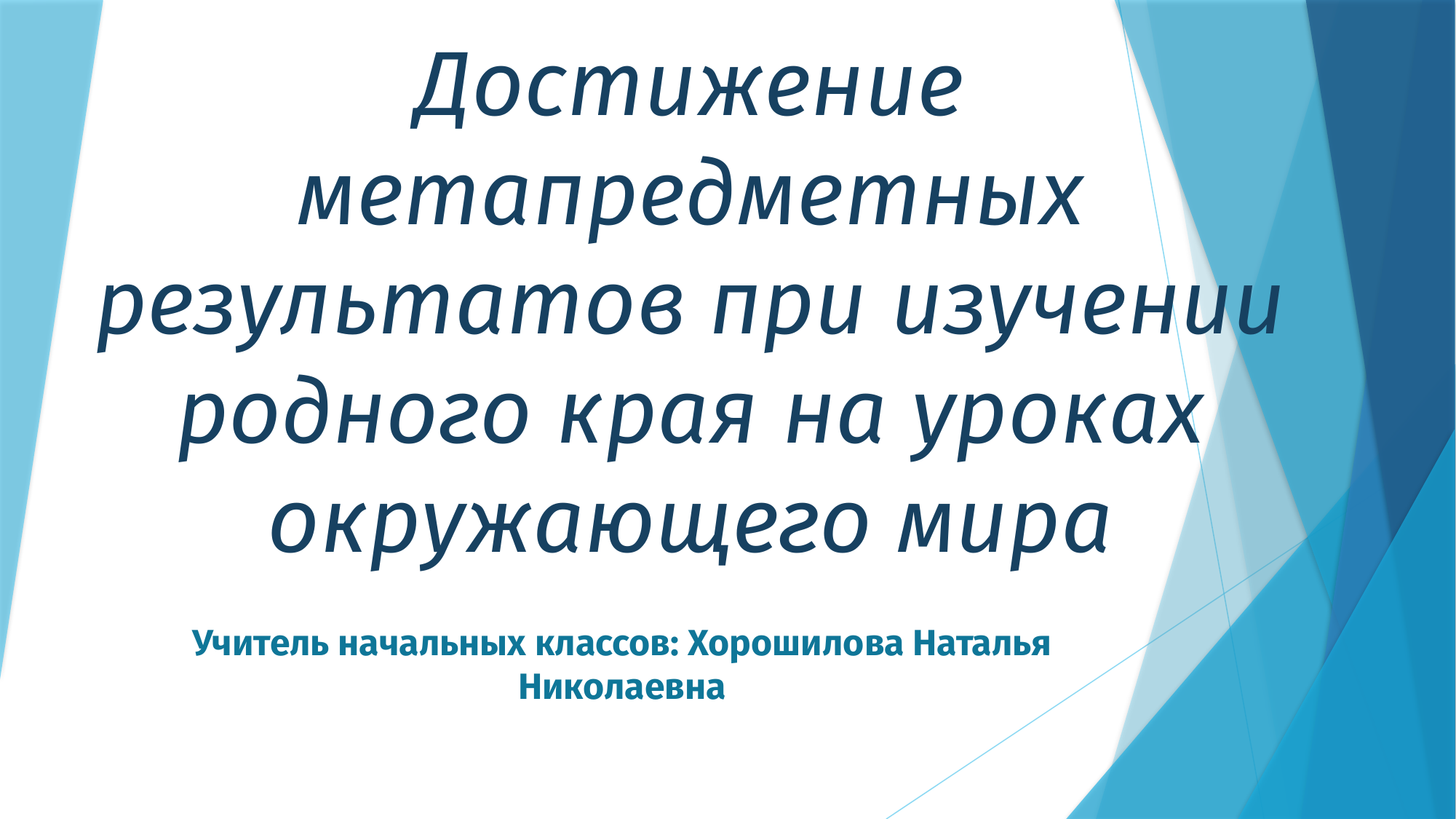

# Достижение метапредметных результатов при изучении родного края на уроках окружающего мира
Учитель начальных классов: Хорошилова Наталья Николаевна